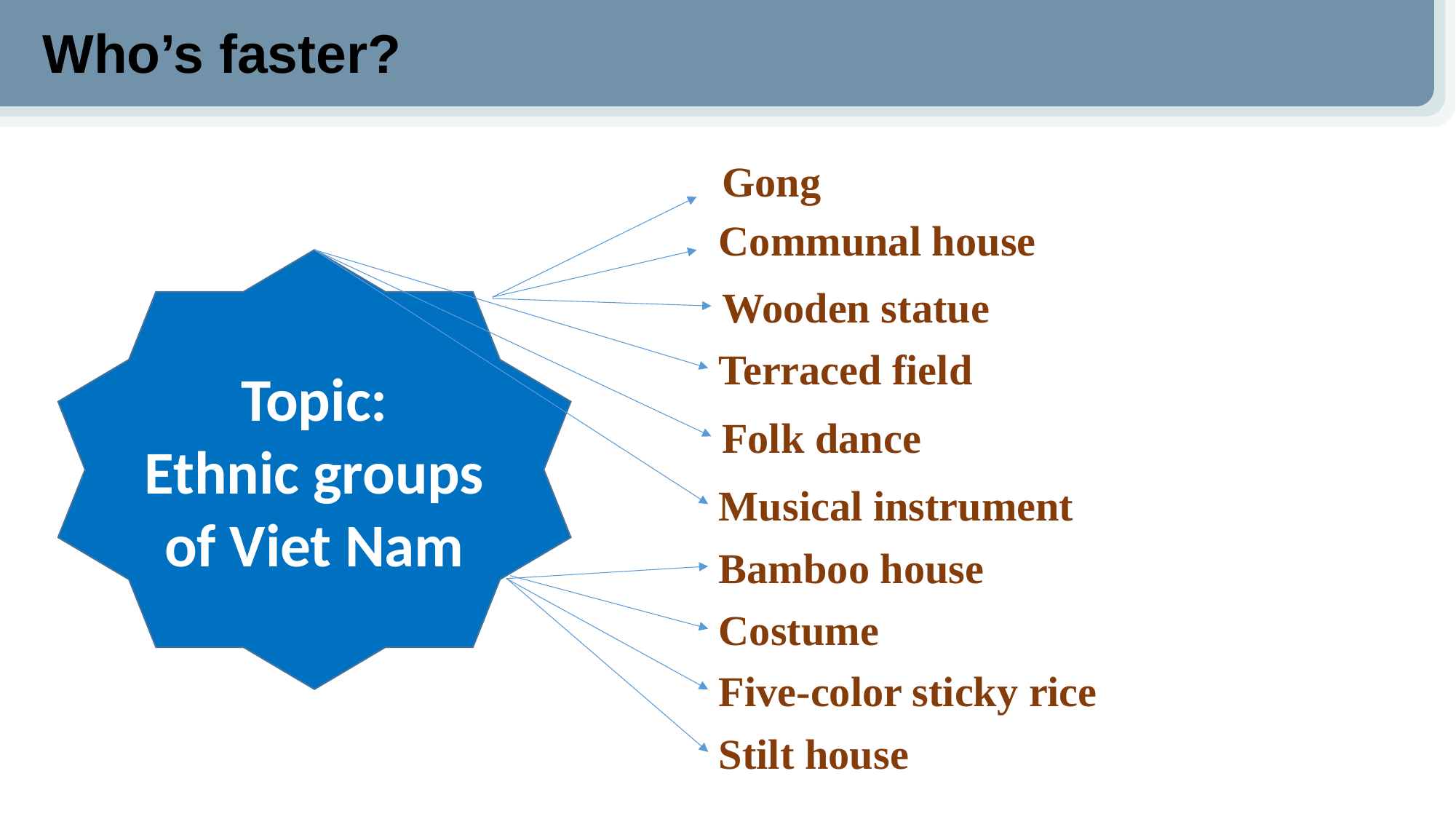

Who’s faster?
Gong
Communal house
Topic:
Ethnic groups of Viet Nam
Wooden statue
Terraced field
Folk dance
Musical instrument
Bamboo house
Costume
Five-color sticky rice
Stilt house